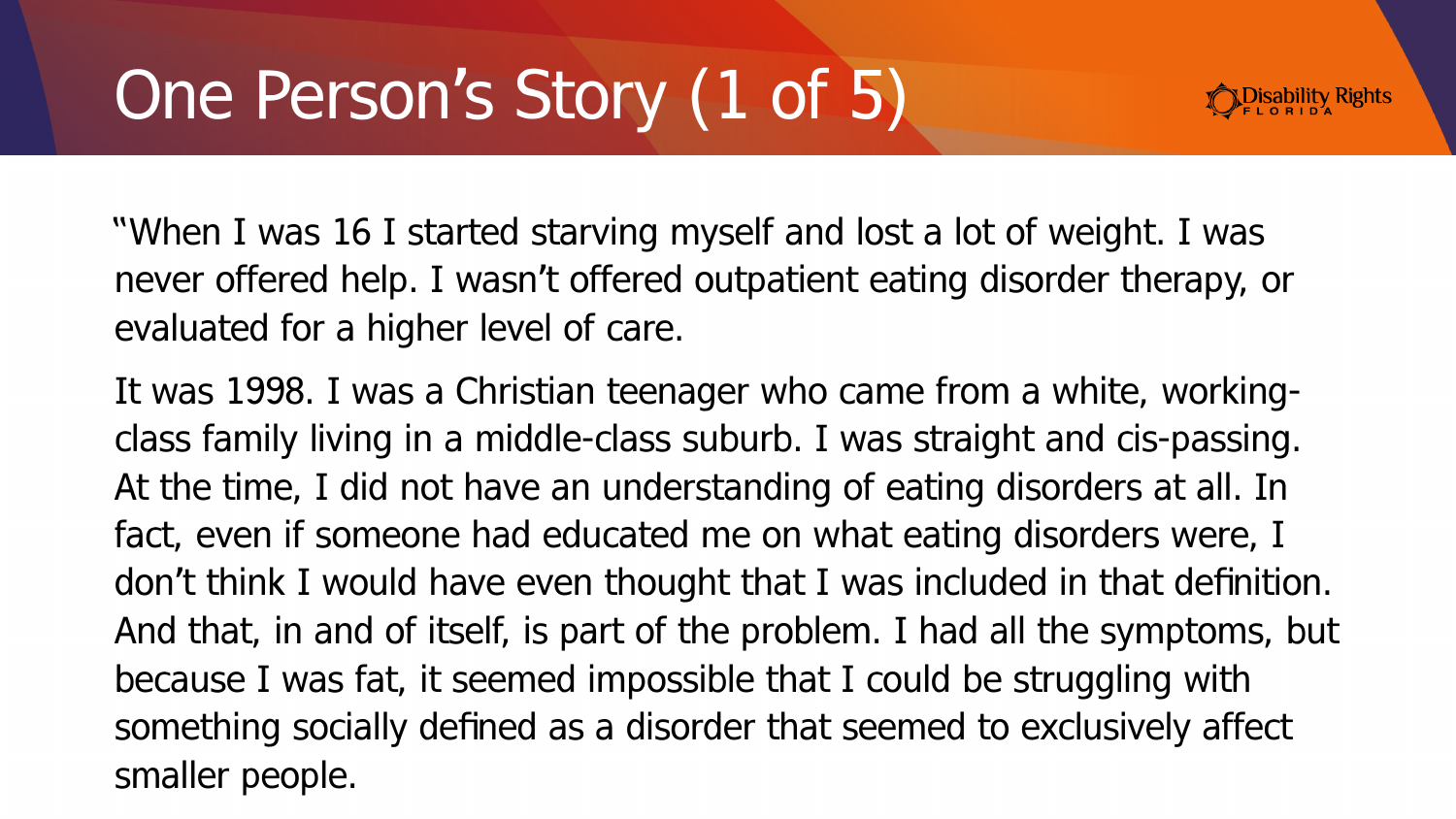

# One Person’s Story (1 of 5)
“When I was 16 I started starving myself and lost a lot of weight. I was never offered help. I wasn’t offered outpatient eating disorder therapy, or evaluated for a higher level of care.
It was 1998. I was a Christian teenager who came from a white, working-class family living in a middle-class suburb. I was straight and cis-passing. At the time, I did not have an understanding of eating disorders at all. In fact, even if someone had educated me on what eating disorders were, I don’t think I would have even thought that I was included in that definition. And that, in and of itself, is part of the problem. I had all the symptoms, but because I was fat, it seemed impossible that I could be struggling with something socially defined as a disorder that seemed to exclusively affect smaller people.